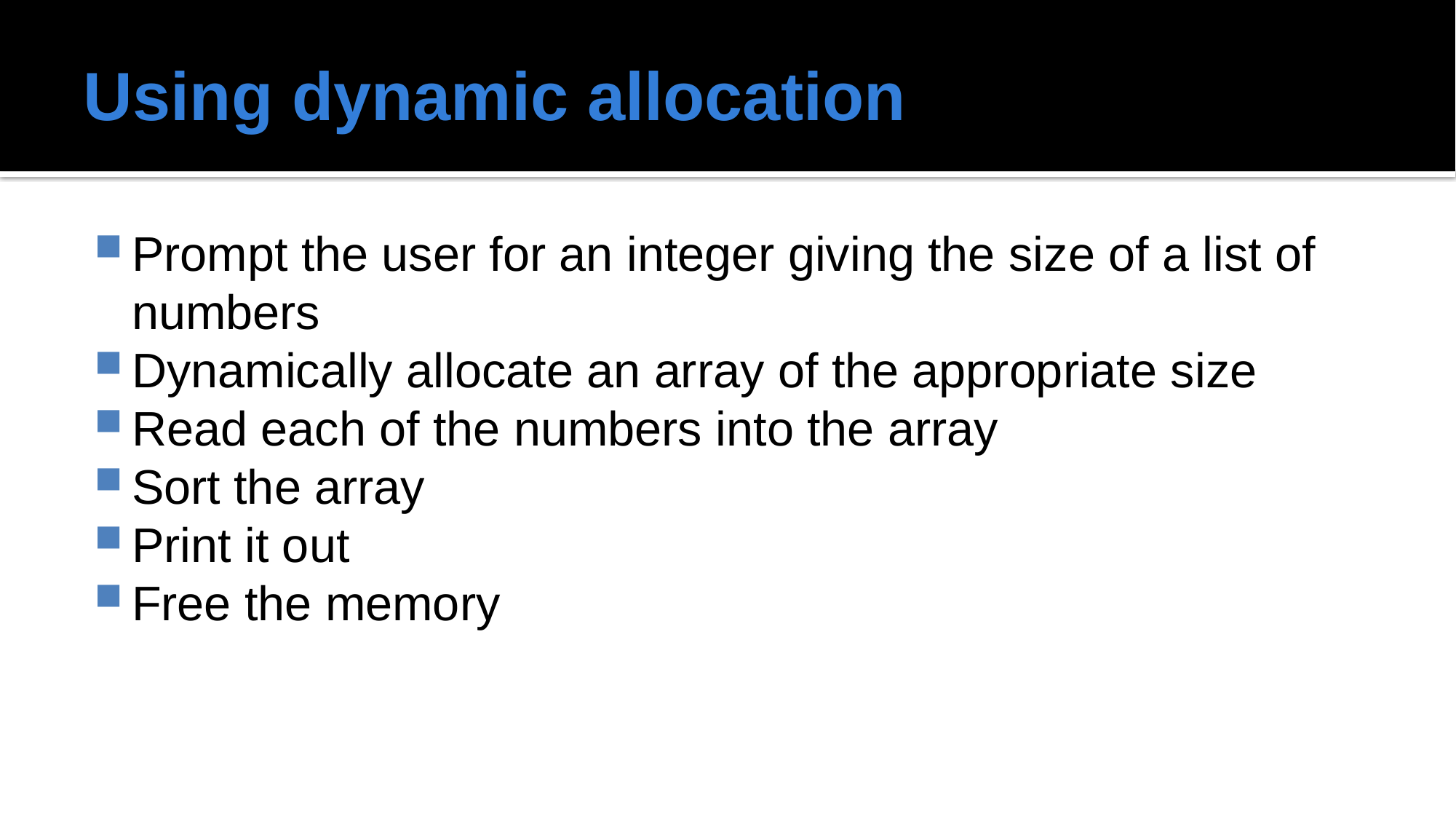

# Using dynamic allocation
Prompt the user for an integer giving the size of a list of numbers
Dynamically allocate an array of the appropriate size
Read each of the numbers into the array
Sort the array
Print it out
Free the memory